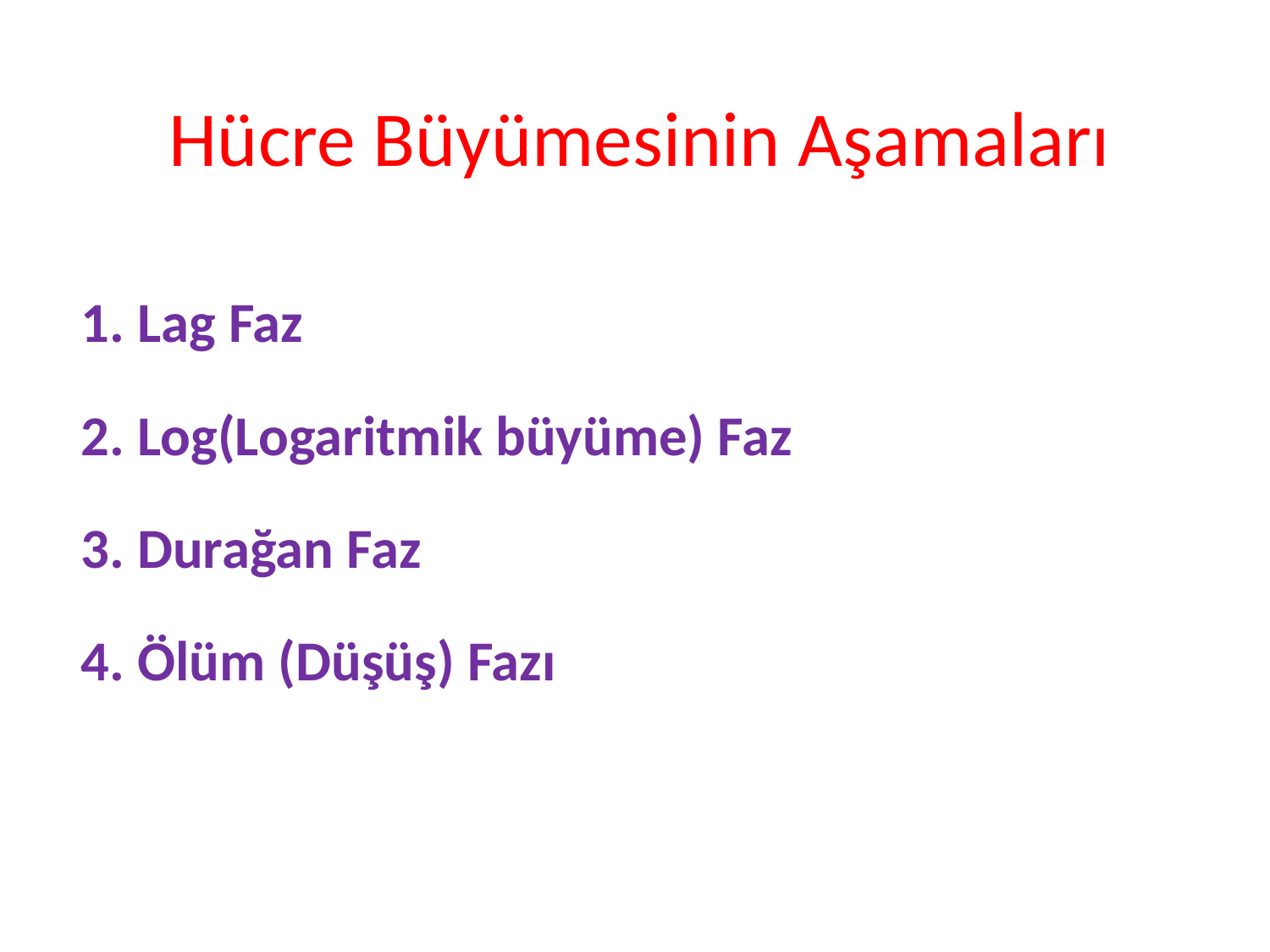

# Hücre Büyümesinin Aşamaları
1. Lag Faz
2. Log(Logaritmik büyüme) Faz
3. Durağan Faz
4. Ölüm (Düşüş) Fazı